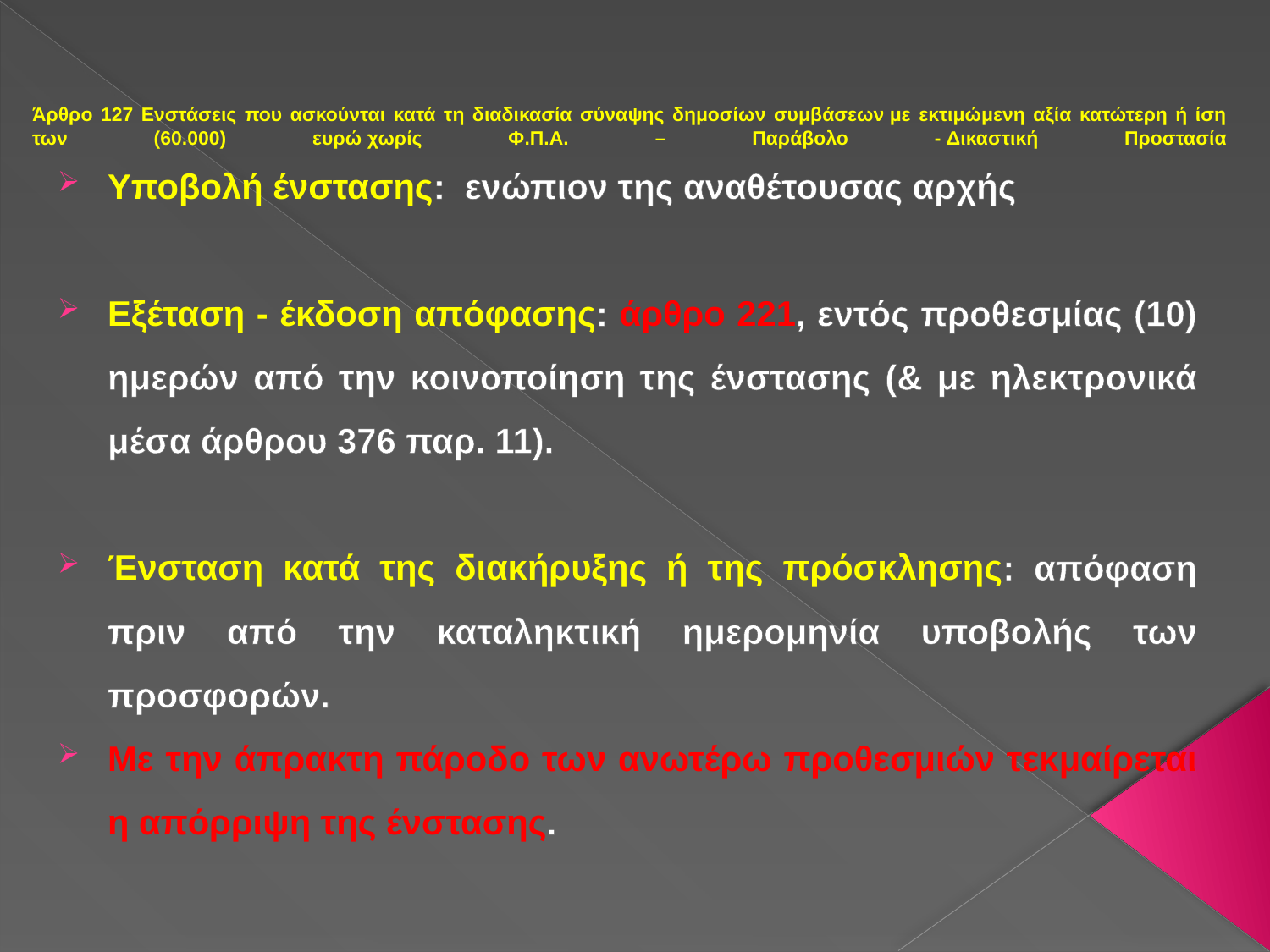

# Άρθρο 127 Ενστάσεις που ασκούνται κατά τη διαδικασία σύναψης δημοσίων συμβάσεων με εκτιμώμενη αξία κατώτερη ή ίση των (60.000) ευρώ χωρίς Φ.Π.Α. – Παράβολο - Δικαστική Προστασία
Υποβολή ένστασης:  ενώπιον της αναθέτουσας αρχής

Εξέταση - έκδοση απόφασης: άρθρο 221, εντός προθεσμίας (10) ημερών από την κοινοποίηση της ένστασης (& με ηλεκτρονικά μέσα άρθρου 376 παρ. 11).

Ένσταση κατά της διακήρυξης ή της πρόσκλησης: απόφαση πριν από την καταληκτική ημερομηνία υποβολής των προσφορών.
Με την άπρακτη πάροδο των ανωτέρω προθεσμιών τεκμαίρεται η απόρριψη της ένστασης.